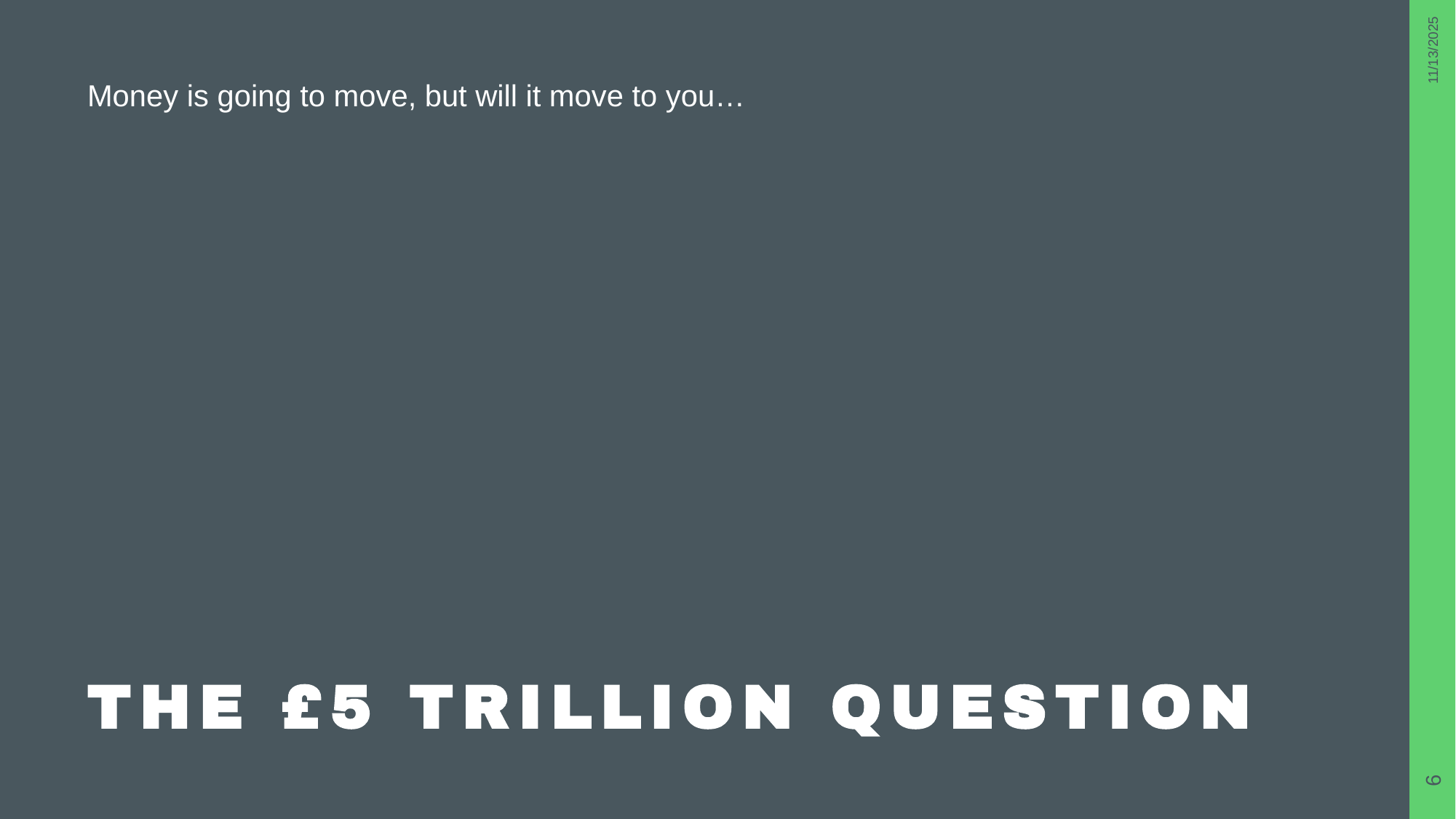

11/13/2025
Money is going to move, but will it move to you…
# The £5 Trillion question
6